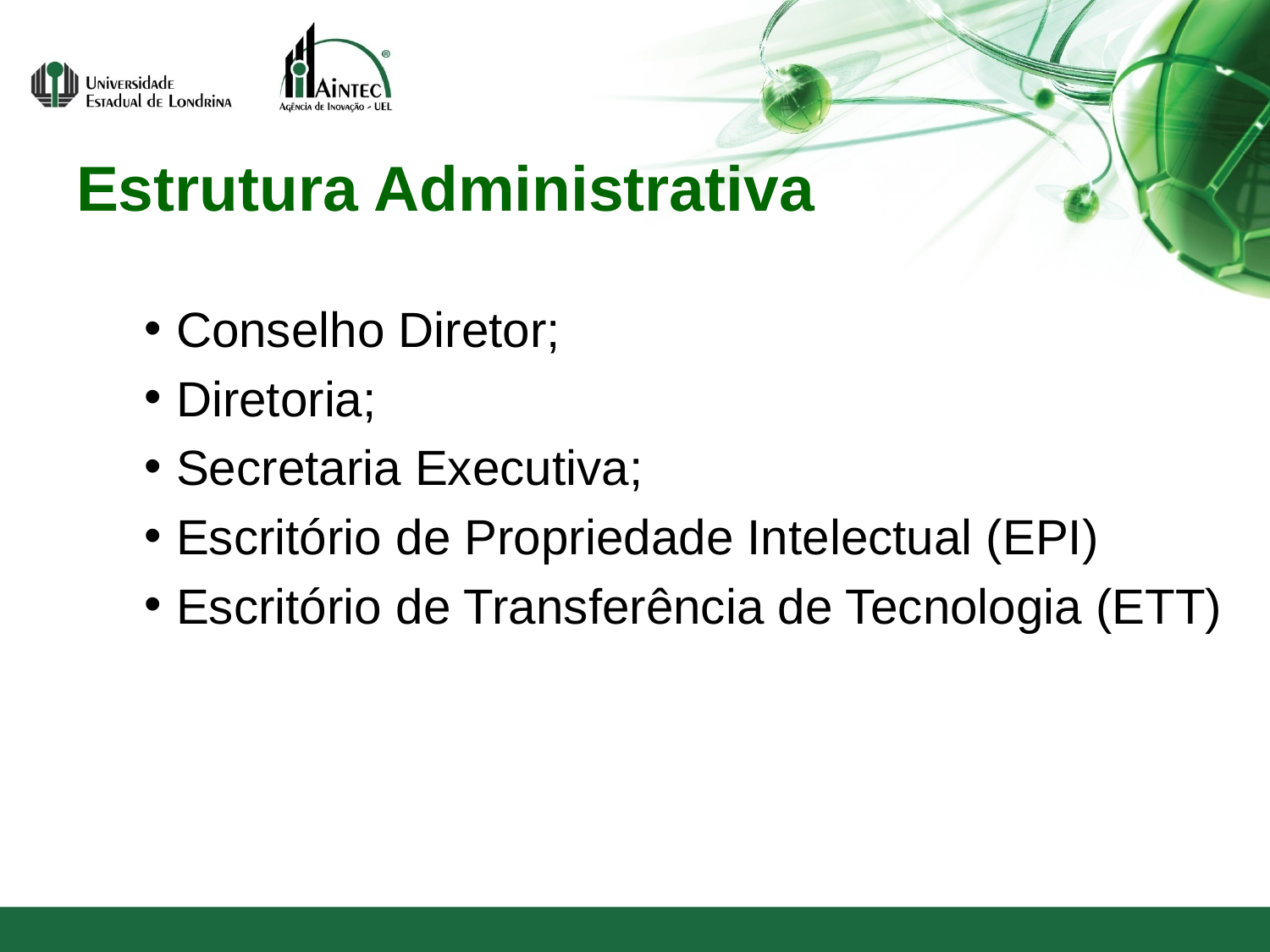

# Estrutura Administrativa
Conselho Diretor;
Diretoria;
Secretaria Executiva;
Escritório de Propriedade Intelectual (EPI)
Escritório de Transferência de Tecnologia (ETT)